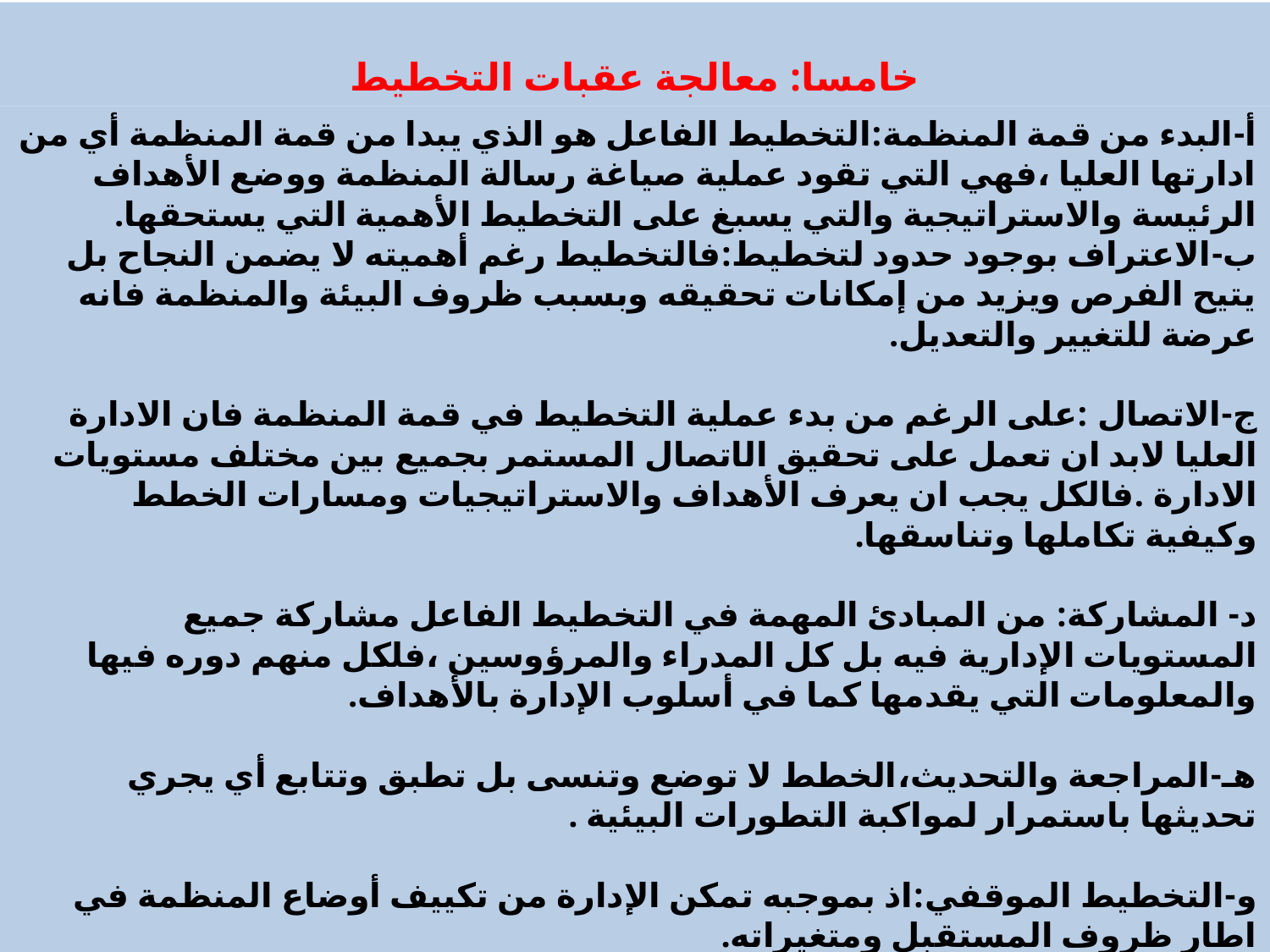

خامسا: معالجة عقبات التخطيط

# أ-البدء من قمة المنظمة:التخطيط الفاعل هو الذي يبدا من قمة المنظمة أي من ادارتها العليا ،فهي التي تقود عملية صياغة رسالة المنظمة ووضع الأهداف الرئيسة والاستراتيجية والتي يسبغ على التخطيط الأهمية التي يستحقها. ب-الاعتراف بوجود حدود لتخطيط:فالتخطيط رغم أهميته لا يضمن النجاح بل يتيح الفرص ويزيد من إمكانات تحقيقه وبسبب ظروف البيئة والمنظمة فانه عرضة للتغيير والتعديل. ج-الاتصال :على الرغم من بدء عملية التخطيط في قمة المنظمة فان الادارة العليا لابد ان تعمل على تحقيق الاتصال المستمر بجميع بين مختلف مستويات الادارة .فالكل يجب ان يعرف الأهداف والاستراتيجيات ومسارات الخطط وكيفية تكاملها وتناسقها. د- المشاركة: من المبادئ المهمة في التخطيط الفاعل مشاركة جميع المستويات الإدارية فيه بل كل المدراء والمرؤوسين ،فلكل منهم دوره فيها والمعلومات التي يقدمها كما في أسلوب الإدارة بالأهداف. هـ-المراجعة والتحديث،الخطط لا توضع وتنسى بل تطبق وتتابع أي يجري تحديثها باستمرار لمواكبة التطورات البيئية . و-التخطيط الموقفي:اذ بموجبه تمكن الإدارة من تكييف أوضاع المنظمة في اطار ظروف المستقبل ومتغيراته.